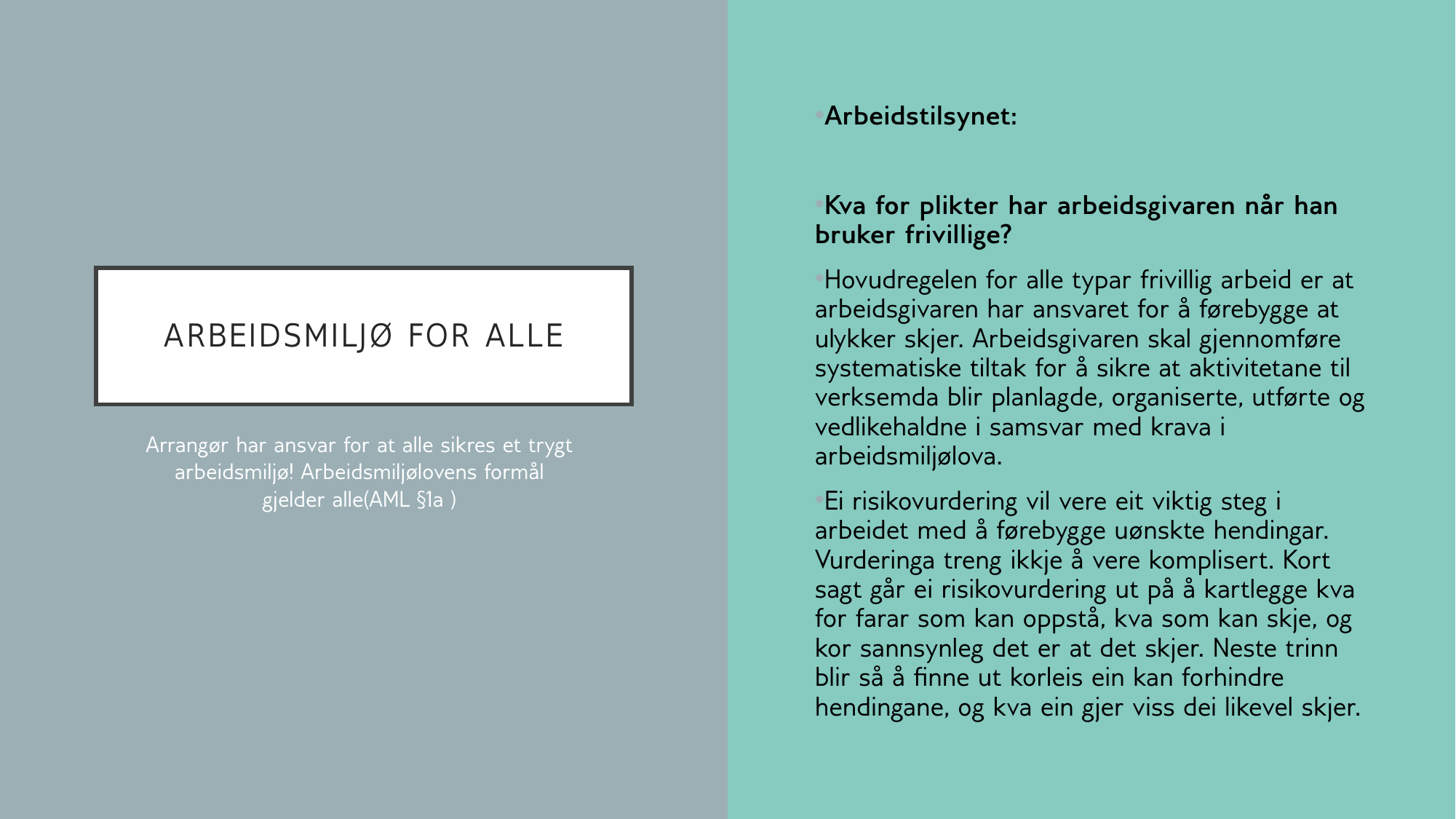

Arbeidstilsynet:

Kva for plikter har arbeidsgivaren når han bruker frivillige?
Hovudregelen for alle typar frivillig arbeid er at arbeidsgivaren har ansvaret for å førebygge at ulykker skjer. Arbeidsgivaren skal gjennomføre systematiske tiltak for å sikre at aktivitetane til verksemda blir planlagde, organiserte, utførte og vedlikehaldne i samsvar med krava i arbeidsmiljølova.
Ei risikovurdering vil vere eit viktig steg i arbeidet med å førebygge uønskte hendingar. Vurderinga treng ikkje å vere komplisert. Kort sagt går ei risikovurdering ut på å kartlegge kva for farar som kan oppstå, kva som kan skje, og kor sannsynleg det er at det skjer. Neste trinn blir så å finne ut korleis ein kan forhindre hendingane, og kva ein gjer viss dei likevel skjer.
Arbeidsmiljø for alle
Arrangør har ansvar for at alle sikres et trygt arbeidsmiljø! Arbeidsmiljølovens formål gjelder alle(AML §1a )